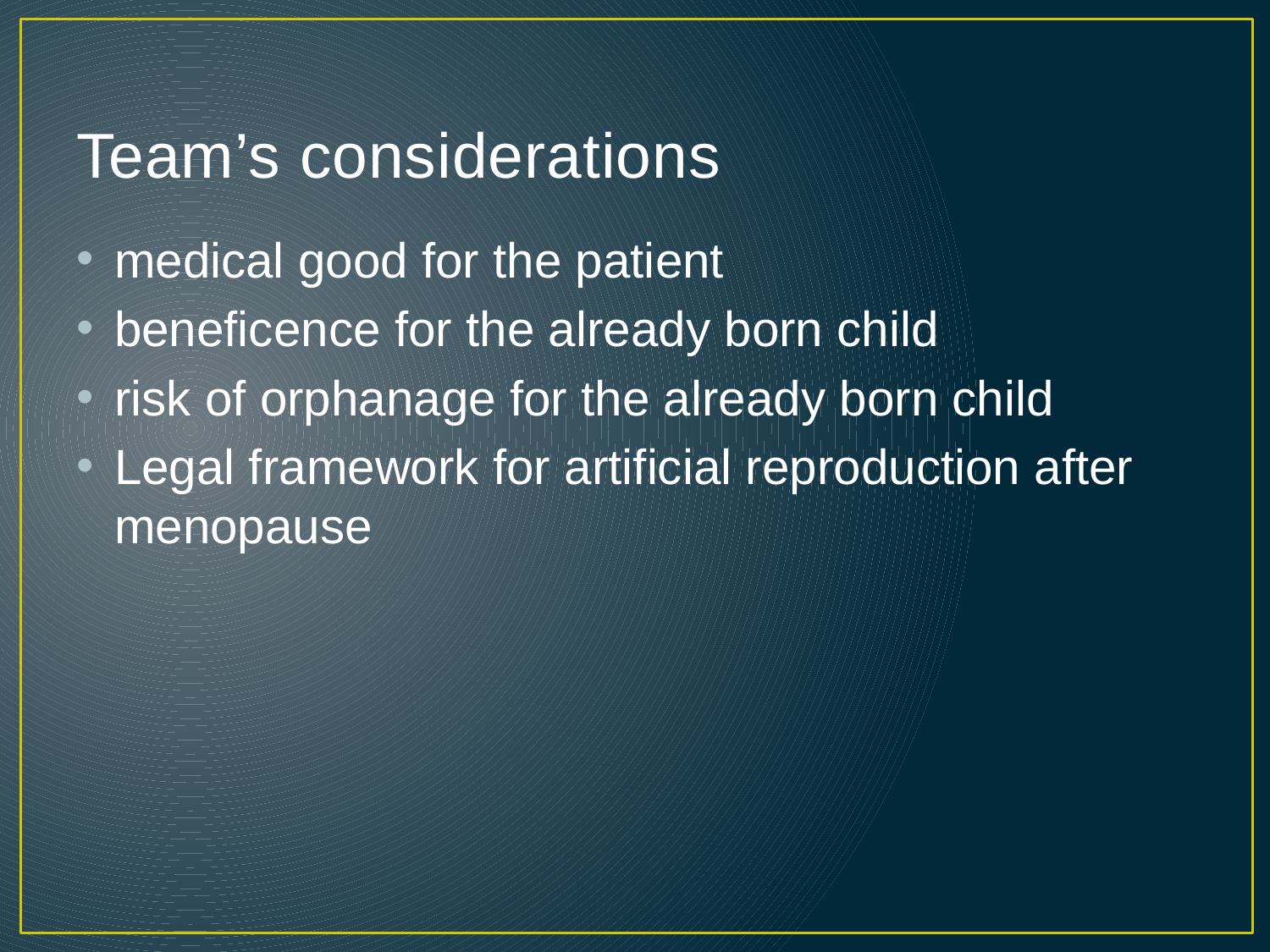

# Team’s considerations
medical good for the patient
beneficence for the already born child
risk of orphanage for the already born child
Legal framework for artificial reproduction after menopause